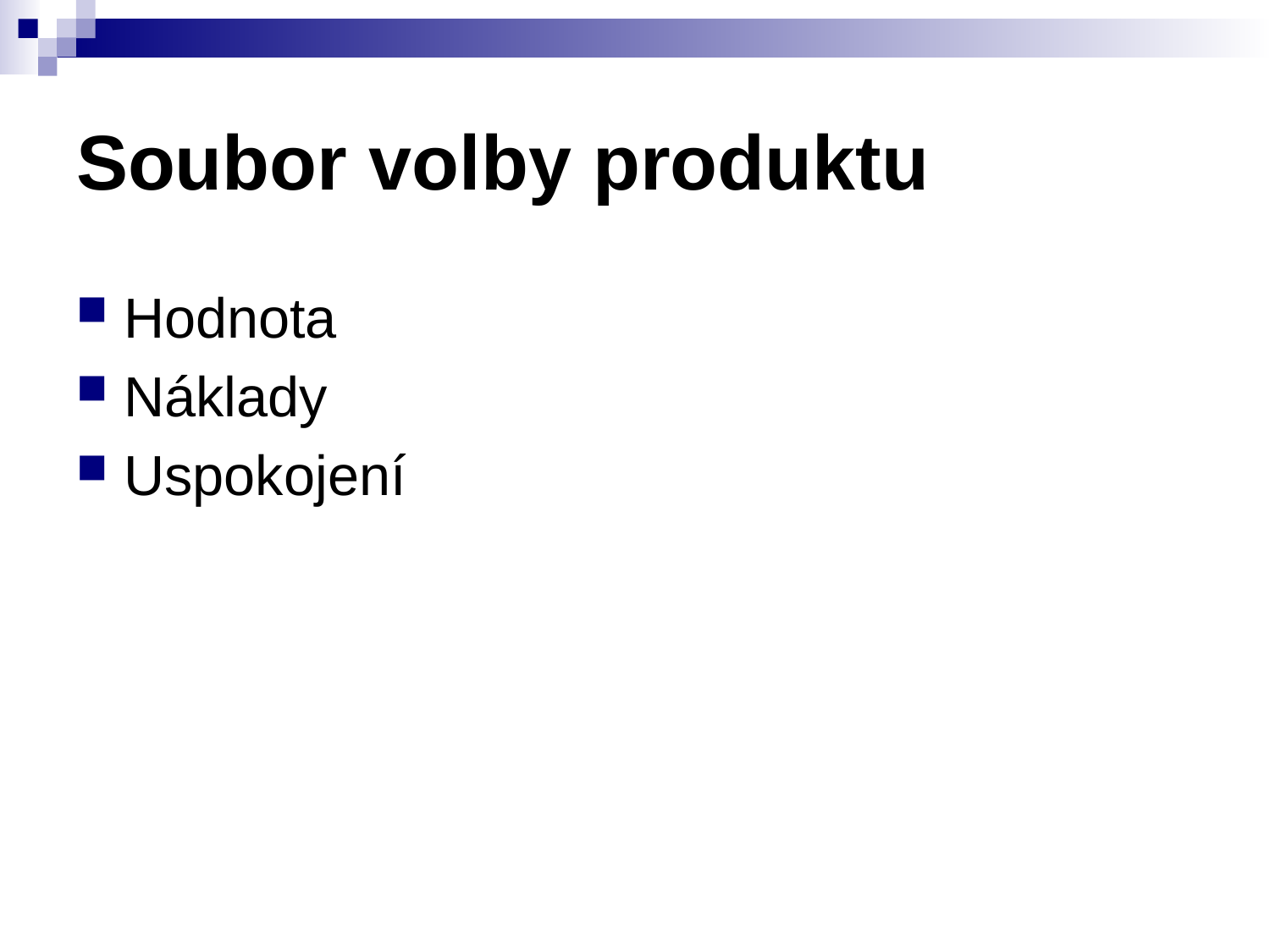

# Soubor volby produktu
Hodnota
Náklady
Uspokojení